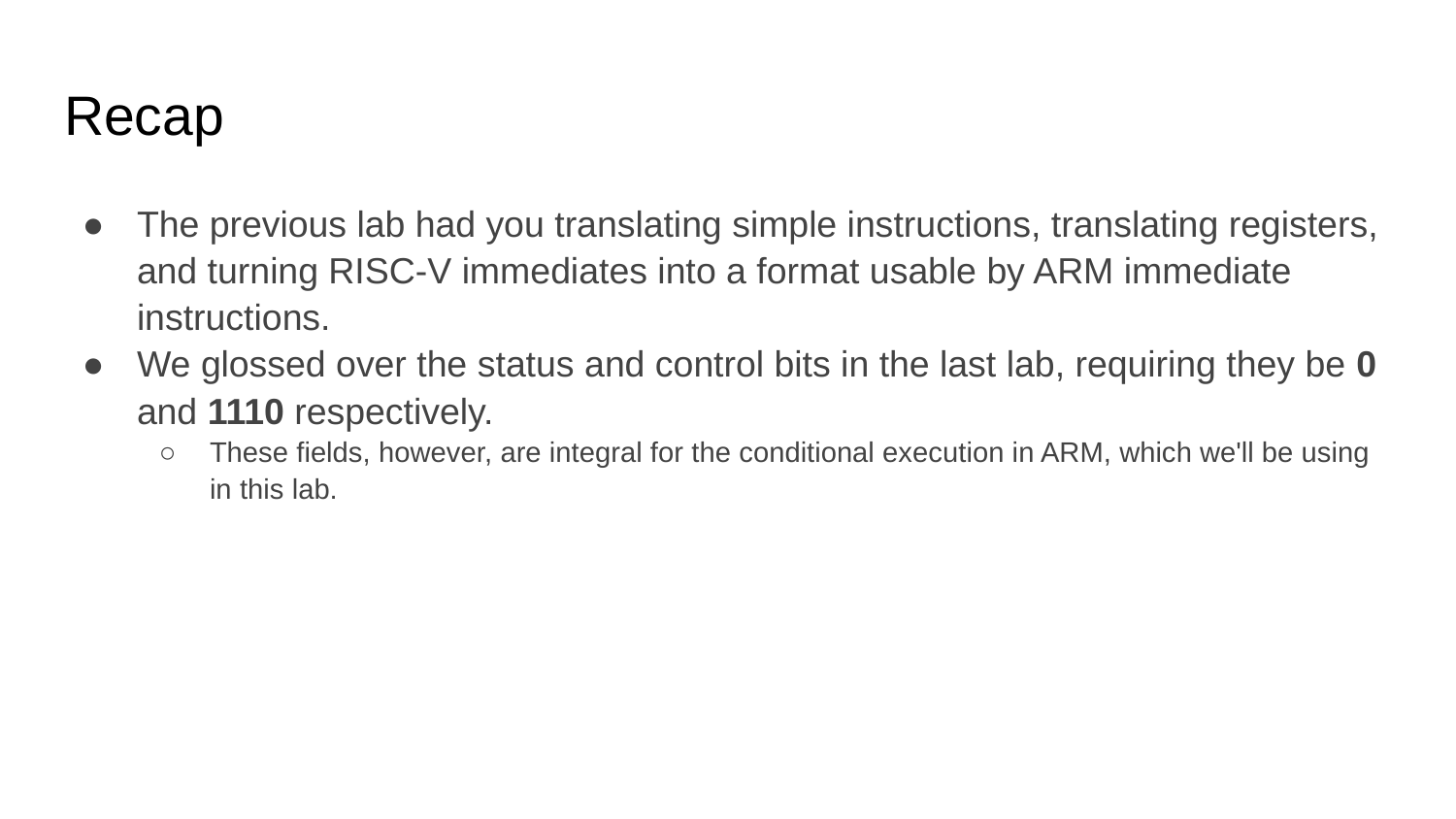

# Recap
The previous lab had you translating simple instructions, translating registers, and turning RISC-V immediates into a format usable by ARM immediate instructions.
We glossed over the status and control bits in the last lab, requiring they be 0 and 1110 respectively.
These fields, however, are integral for the conditional execution in ARM, which we'll be using in this lab.